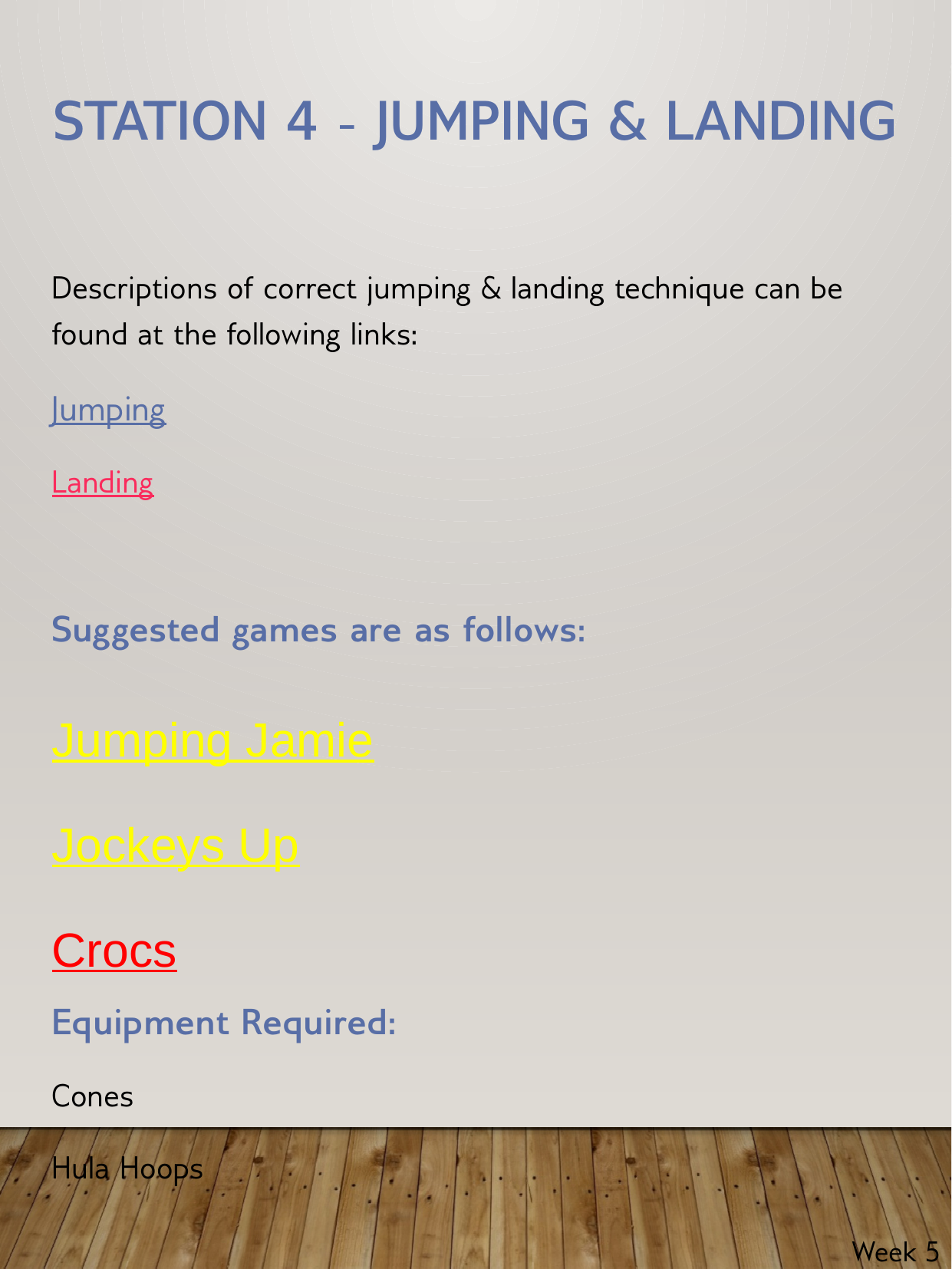

# Station 4 - Jumping & Landing
Descriptions of correct jumping & landing technique can be found at the following links:
Jumping
Landing

Suggested games are as follows:
Jumping Jamie
Jockeys Up
Crocs
Equipment Required:
Cones
Hula Hoops

Week 5